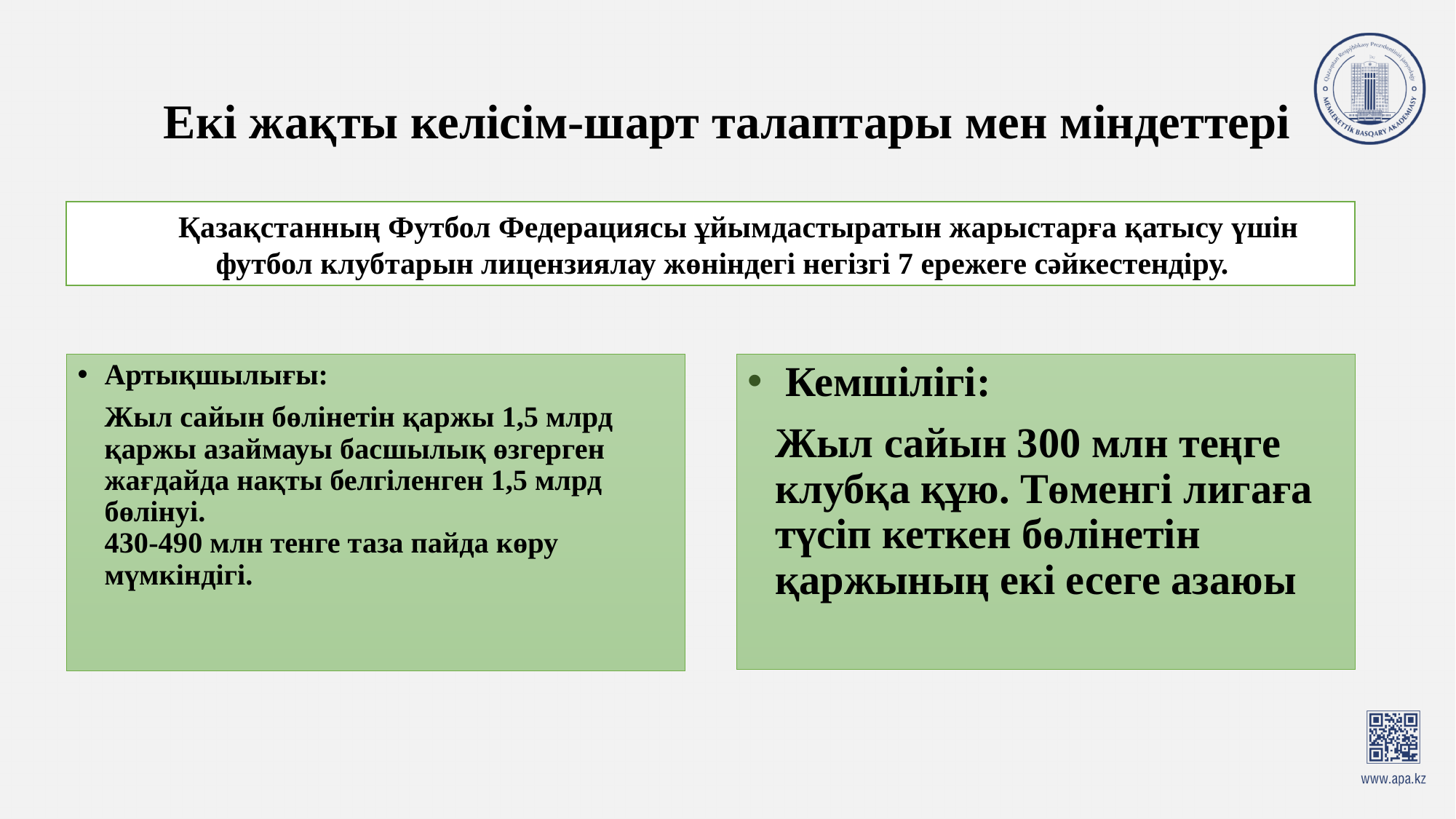

# Екі жақты келісім-шарт талаптары мен міндеттері
         Қазақстанның Футбол Федерациясы ұйымдастыратын жарыстарға қатысу үшін
   футбол клубтарын лицензиялау жөніндегі негізгі 7 ережеге сәйкестендіру.
Артықшылығы:
Жыл сайын бөлінетін қаржы 1,5 млрд қаржы азаймауы басшылық өзгерген жағдайда нақты белгіленген 1,5 млрд бөлінуі.                                                         430-490 млн тенге таза пайда көру мүмкіндігі.

 Кемшілігі:
Жыл сайын 300 млн теңге клубқа құю. Төменгі лигаға түсіп кеткен бөлінетін қаржының екі есеге азаюы